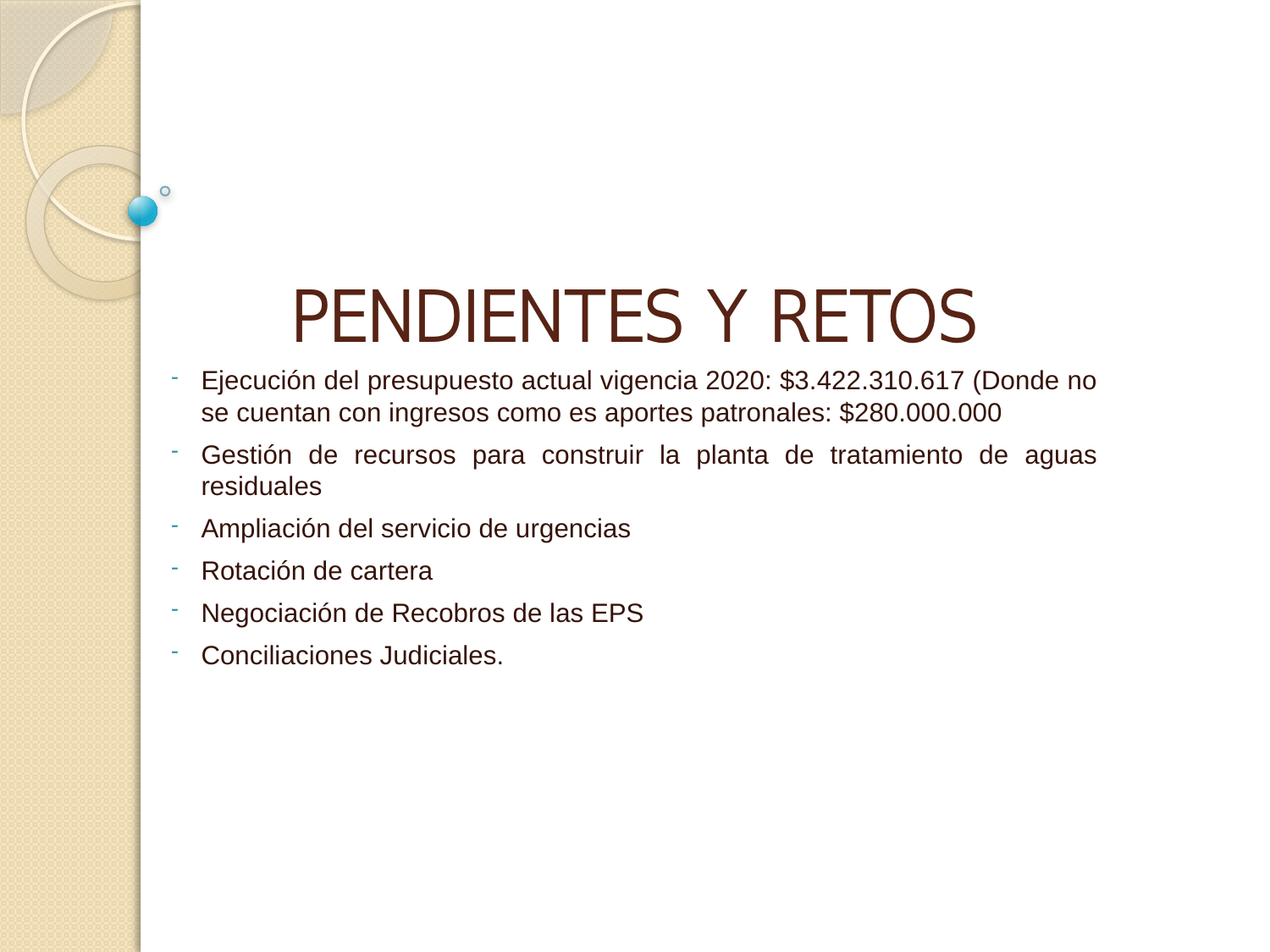

# PENDIENTES Y RETOS
Ejecución del presupuesto actual vigencia 2020: $3.422.310.617 (Donde no se cuentan con ingresos como es aportes patronales: $280.000.000
Gestión de recursos para construir la planta de tratamiento de aguas residuales
Ampliación del servicio de urgencias
Rotación de cartera
Negociación de Recobros de las EPS
Conciliaciones Judiciales.